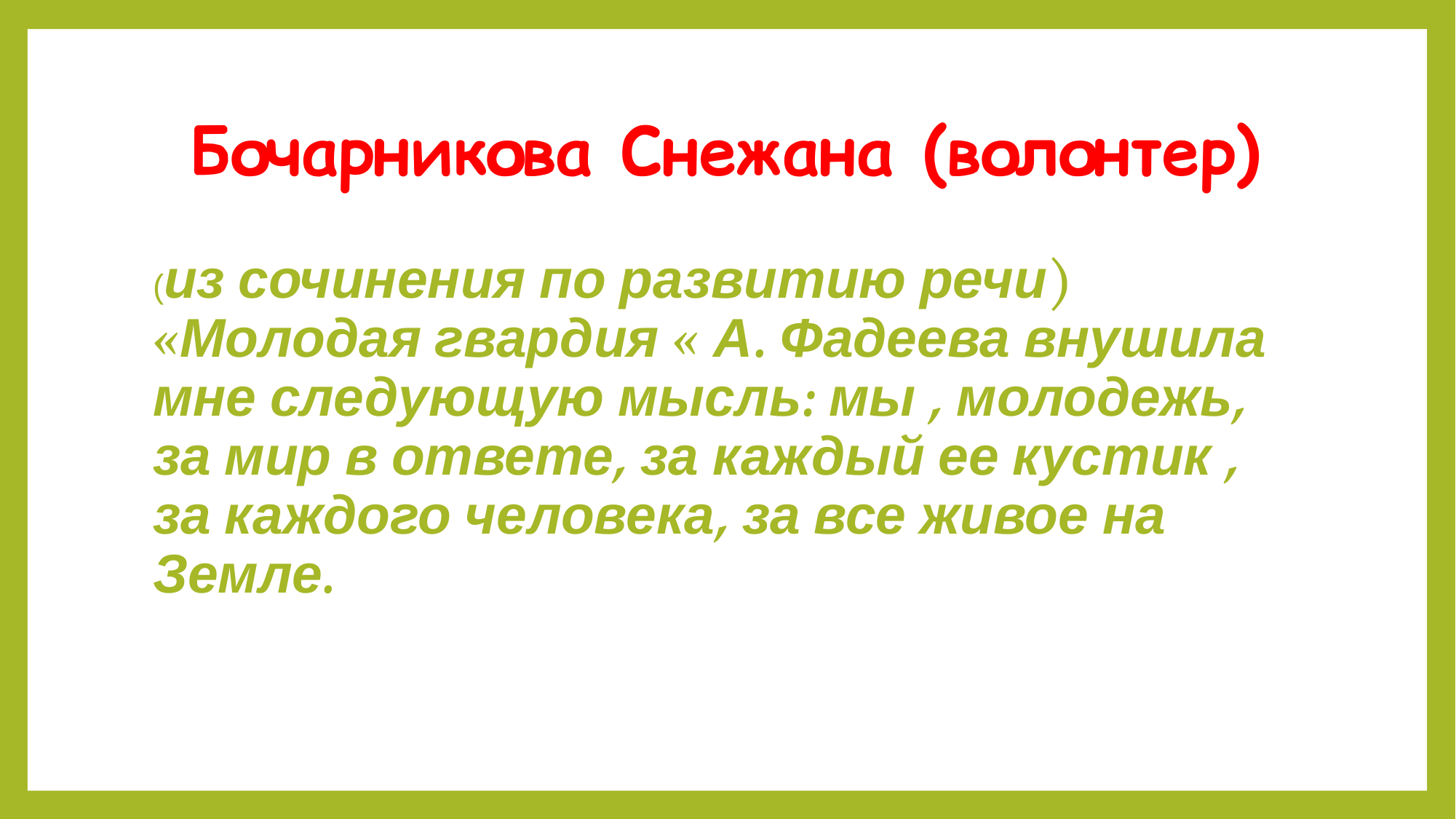

# Бочарникова Снежана (волонтер)
(из сочинения по развитию речи) «Молодая гвардия « А. Фадеева внушила мне следующую мысль: мы , молодежь, за мир в ответе, за каждый ее кустик , за каждого человека, за все живое на Земле.